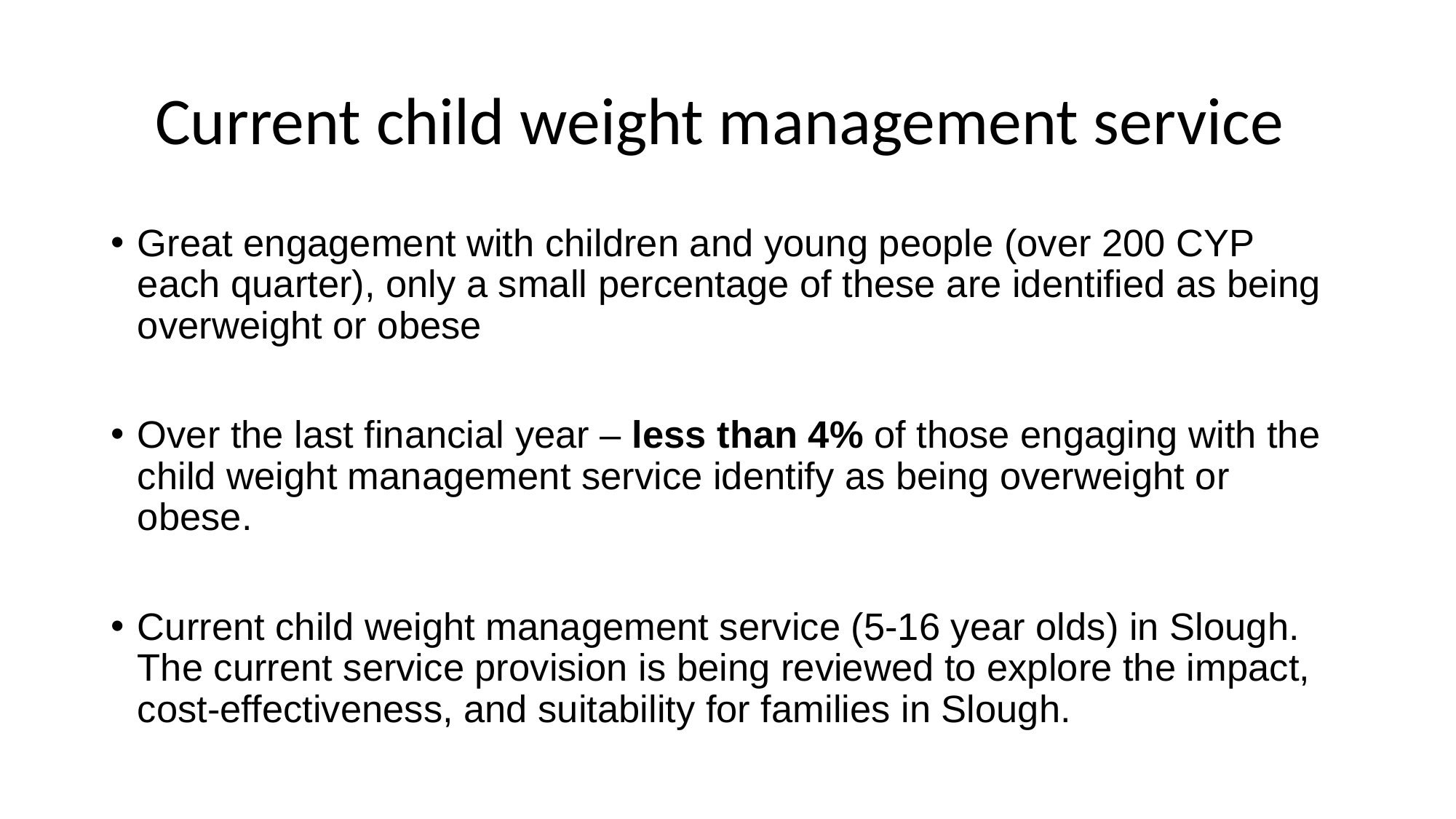

# Current child weight management service
Great engagement with children and young people (over 200 CYP each quarter), only a small percentage of these are identified as being overweight or obese

Over the last financial year – less than 4% of those engaging with the child weight management service identify as being overweight or obese.

Current child weight management service (5-16 year olds) in Slough. The current service provision is being reviewed to explore the impact, cost-effectiveness, and suitability for families in Slough.